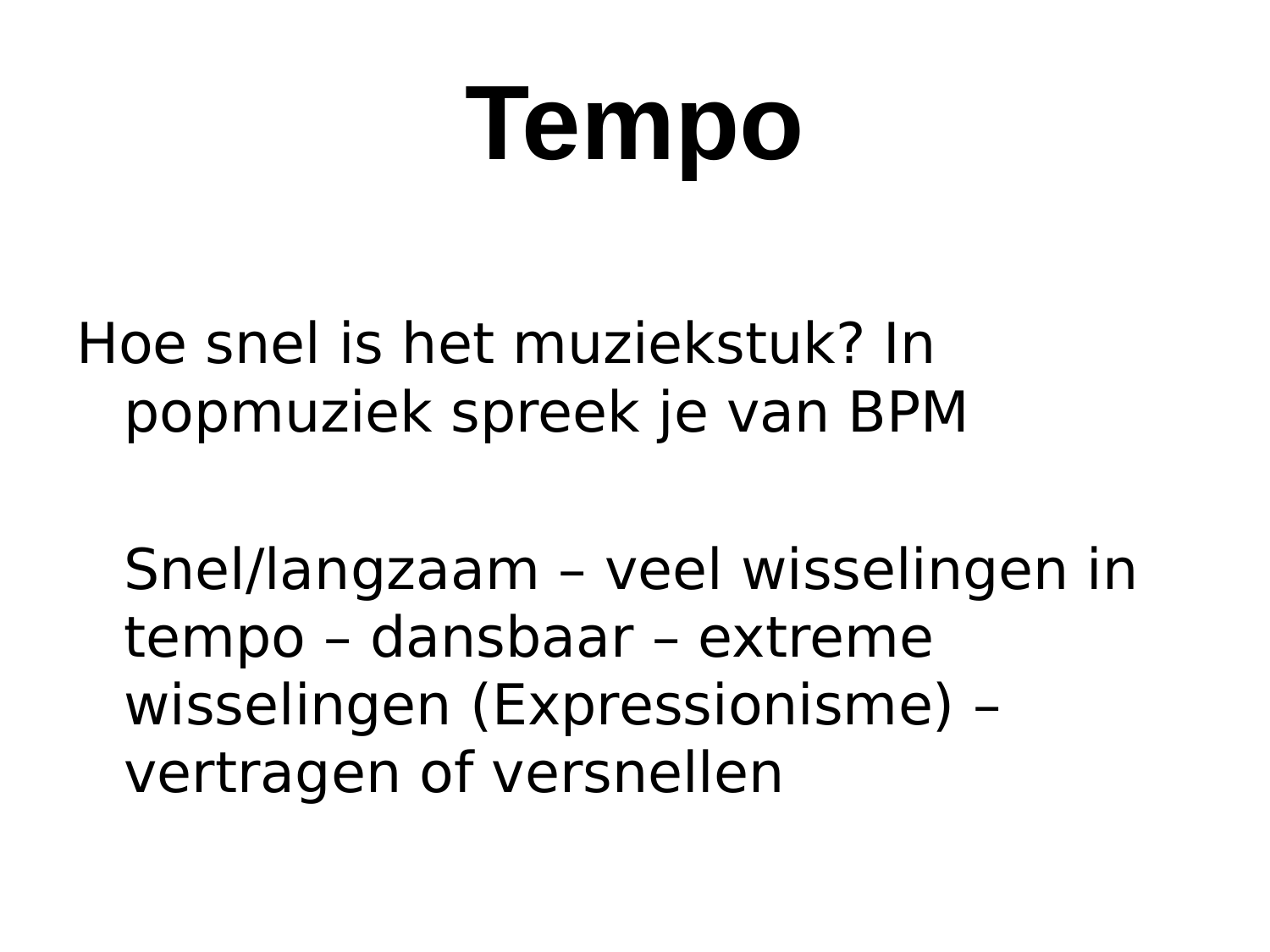

# Tempo

Hoe snel is het muziekstuk? In popmuziek spreek je van BPM

	Snel/langzaam – veel wisselingen in tempo – dansbaar – extreme wisselingen (Expressionisme) – vertragen of versnellen